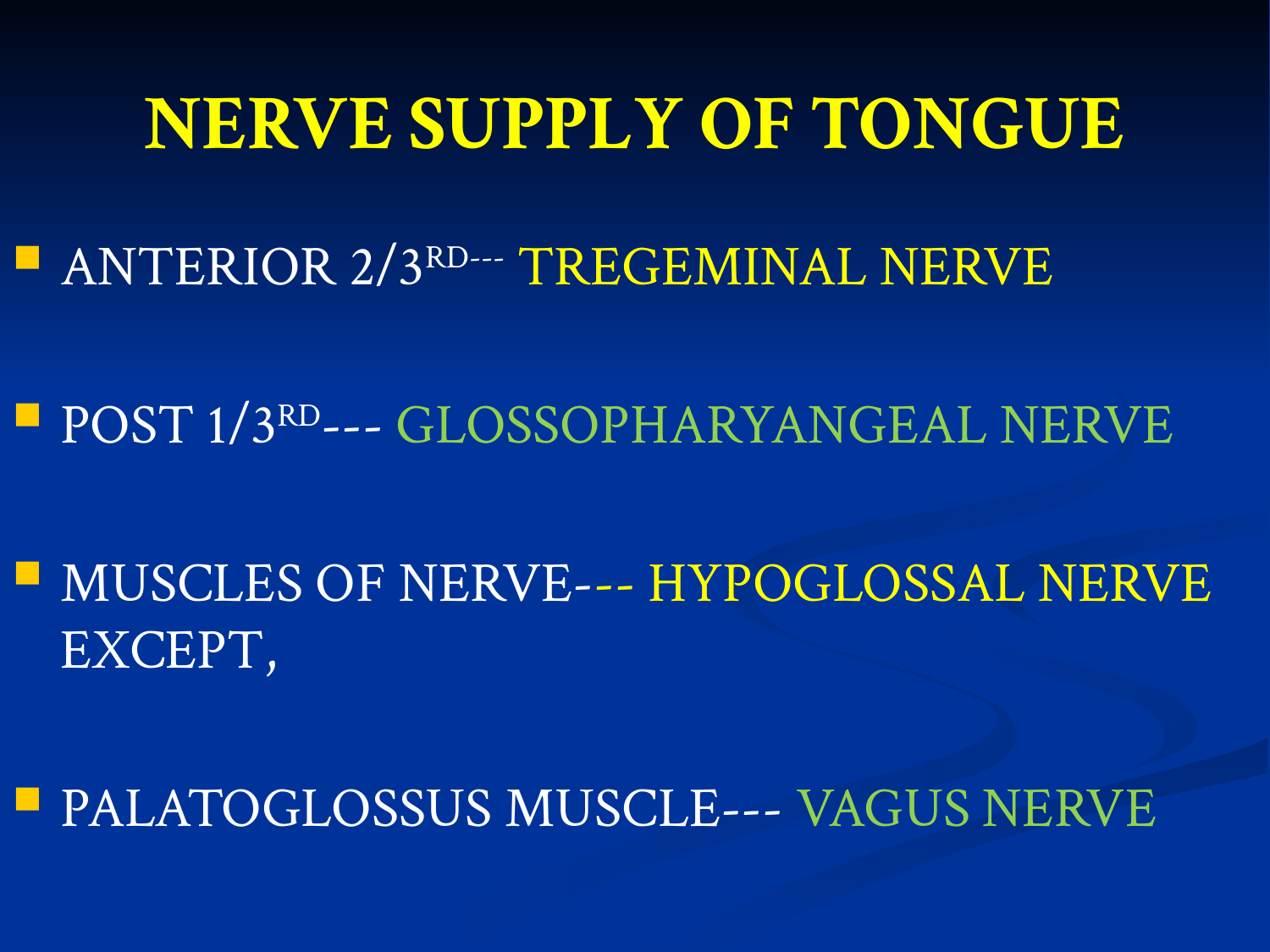

# NERVE SUPPLY OF TONGUE
ANTERIOR 2/3RD--- TREGEMINAL NERVE

POST 1/3RD--- GLOSSOPHARYANGEAL NERVE

MUSCLES OF NERVE--- HYPOGLOSSAL NERVE EXCEPT,

PALATOGLOSSUS MUSCLE--- VAGUS NERVE